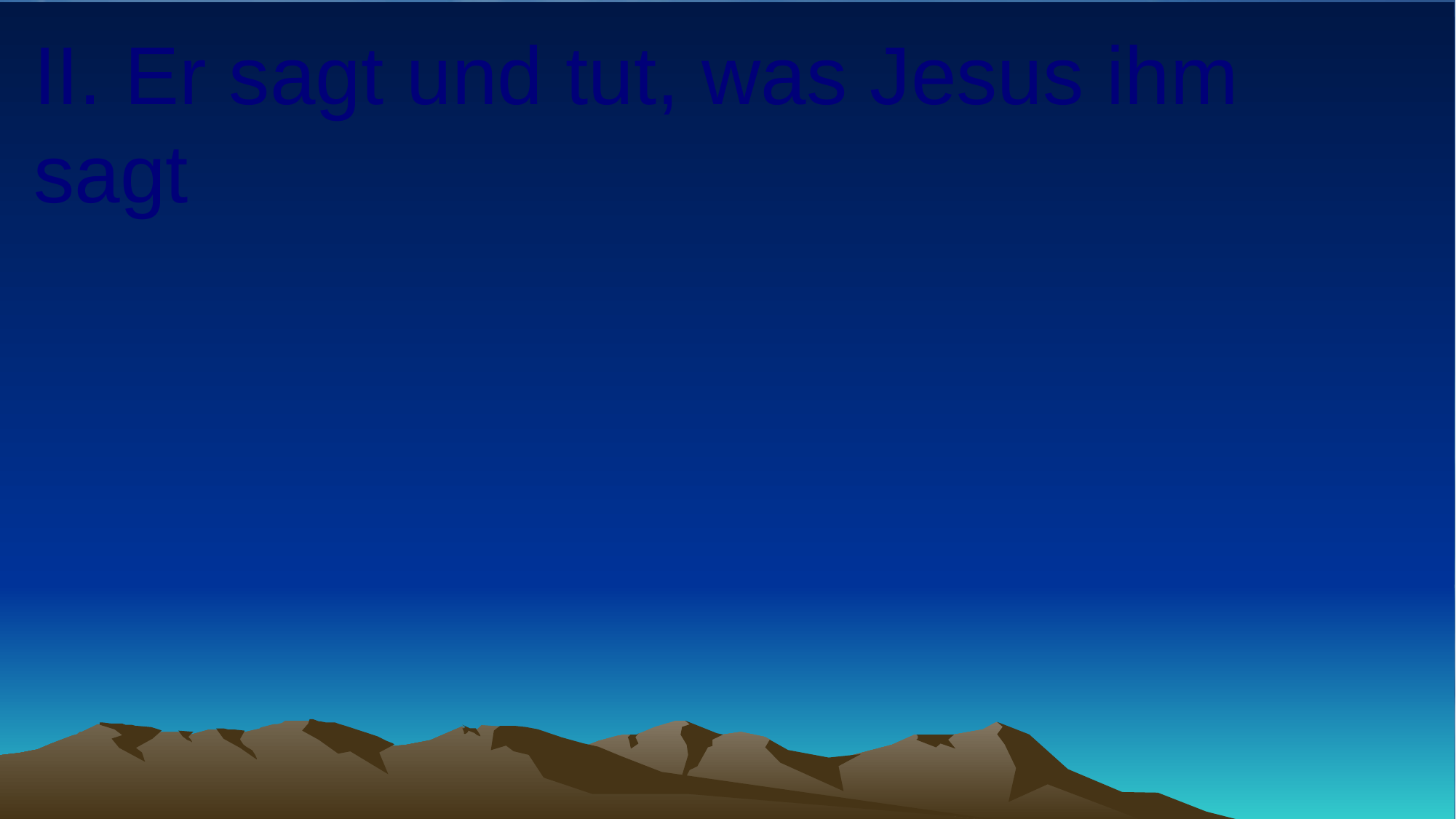

# II. Er sagt und tut, was Jesus ihm sagt